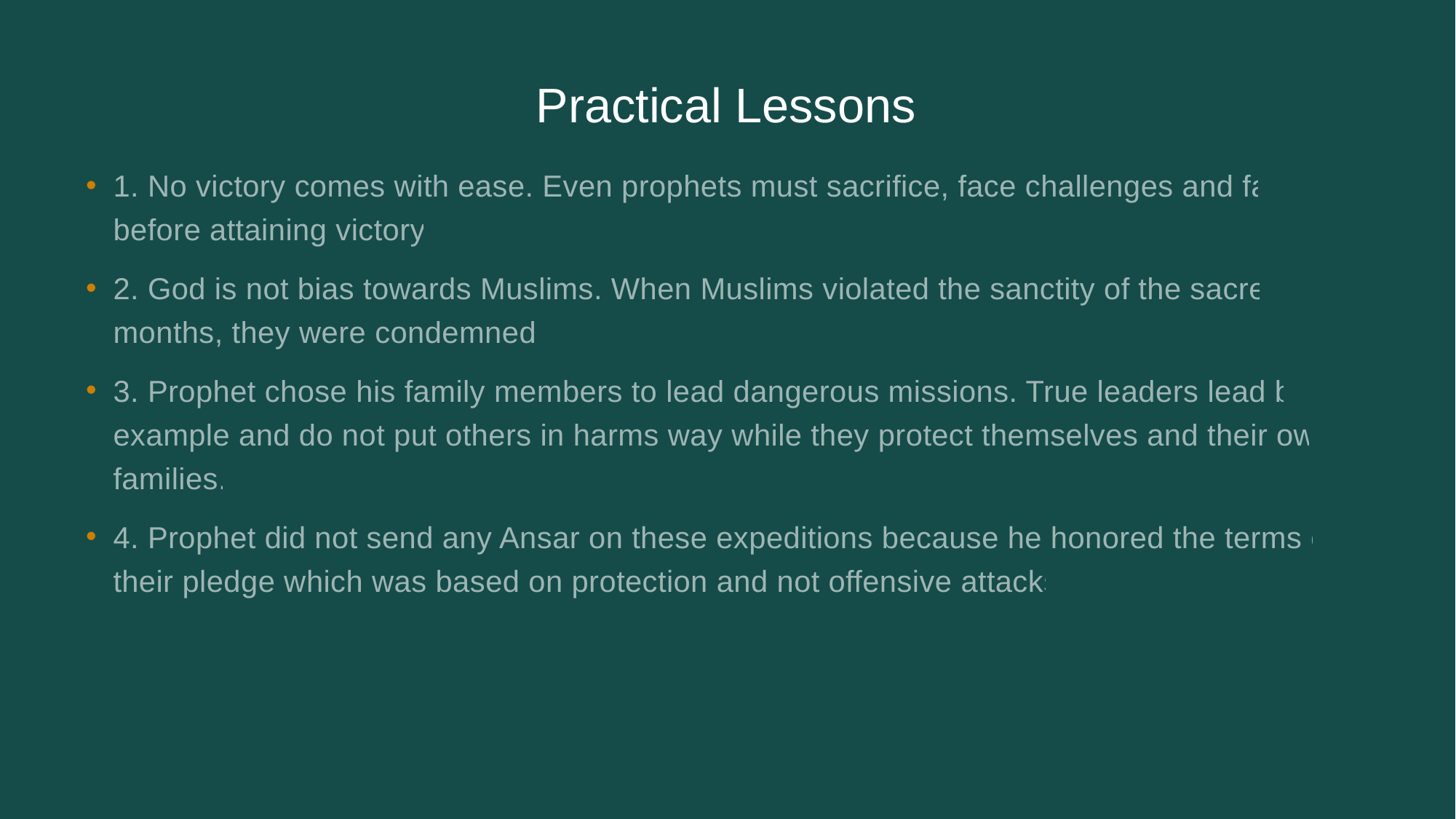

# Practical Lessons
1. No victory comes with ease. Even prophets must sacrifice, face challenges and fail before attaining victory.
2. God is not bias towards Muslims. When Muslims violated the sanctity of the sacred months, they were condemned.
3. Prophet chose his family members to lead dangerous missions. True leaders lead by example and do not put others in harms way while they protect themselves and their own families.
4. Prophet did not send any Ansar on these expeditions because he honored the terms of their pledge which was based on protection and not offensive attacks.